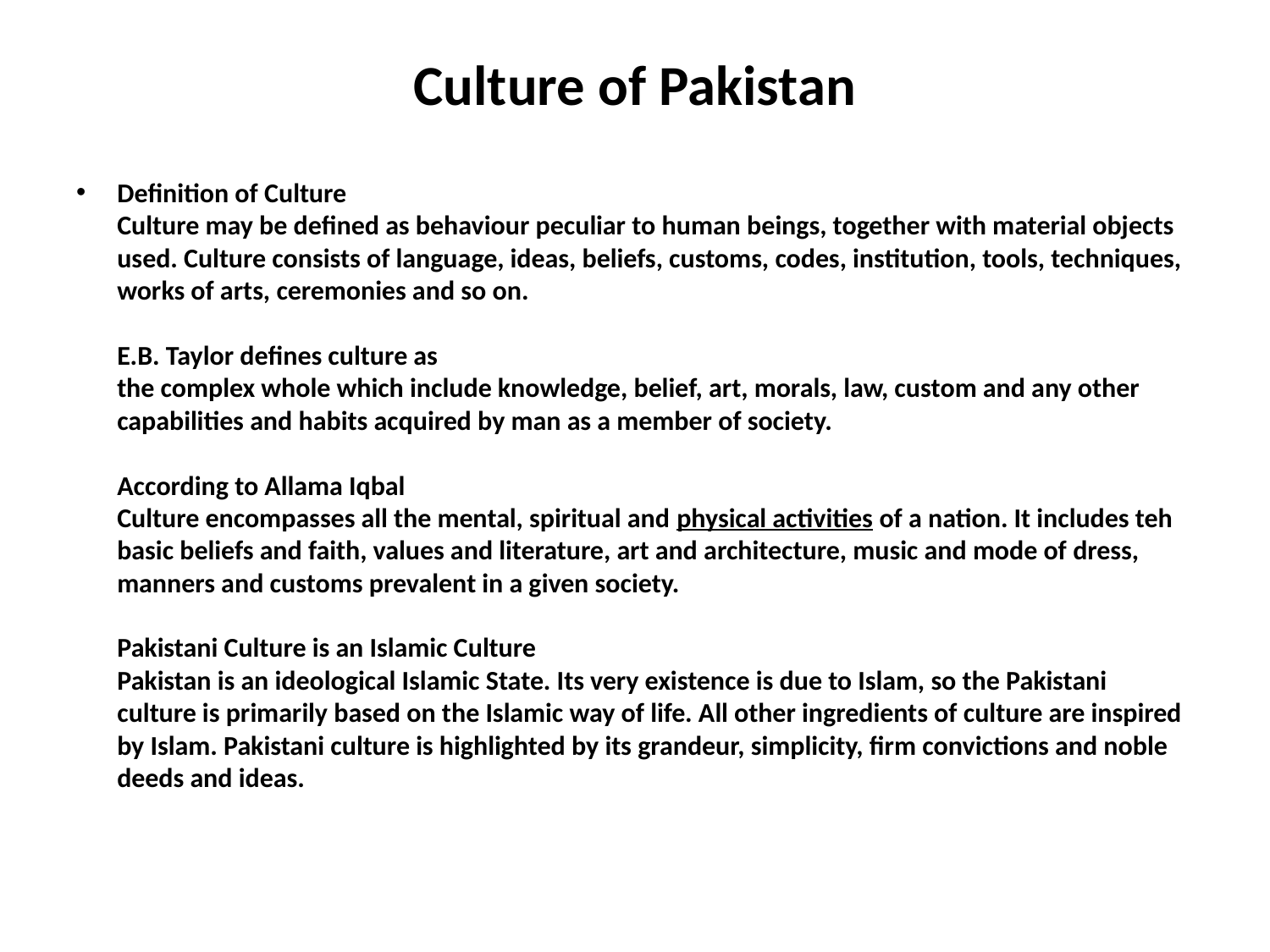

# Culture of Pakistan
Definition of Culture
Culture may be defined as behaviour peculiar to human beings, together with material objects used. Culture consists of language, ideas, beliefs, customs, codes, institution, tools, techniques, works of arts, ceremonies and so on.
E.B. Taylor defines culture as
the complex whole which include knowledge, belief, art, morals, law, custom and any other capabilities and habits acquired by man as a member of society.
According to Allama Iqbal
Culture encompasses all the mental, spiritual and physical activities of a nation. It includes teh basic beliefs and faith, values and literature, art and architecture, music and mode of dress, manners and customs prevalent in a given society.
Pakistani Culture is an Islamic Culture
Pakistan is an ideological Islamic State. Its very existence is due to Islam, so the Pakistani culture is primarily based on the Islamic way of life. All other ingredients of culture are inspired by Islam. Pakistani culture is highlighted by its grandeur, simplicity, firm convictions and noble deeds and ideas.